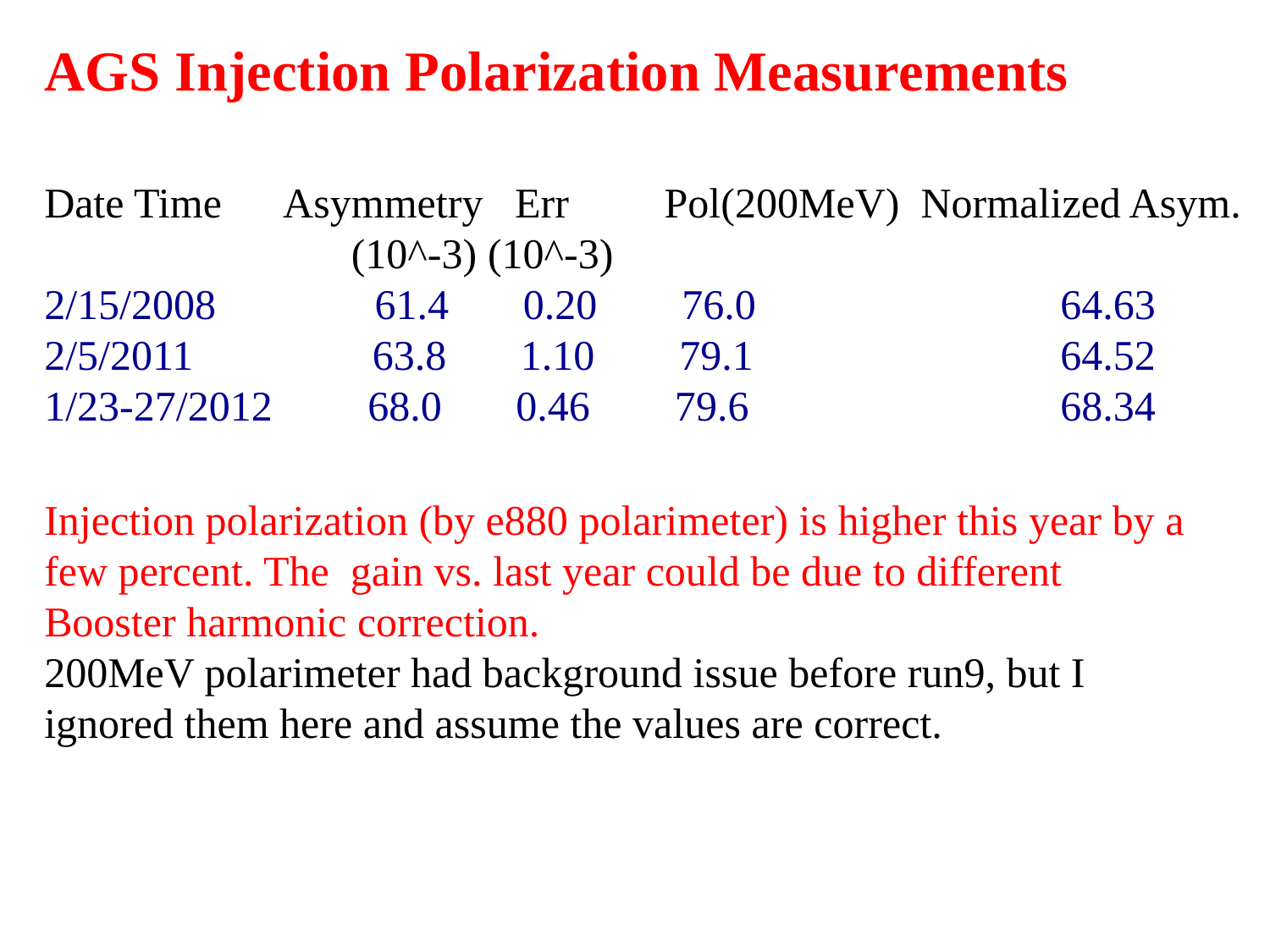

# AGS Injection Polarization Measurements
Date Time      Asymmetry   Err         Pol(200MeV)  Normalized Asym.
                             (10^-3) (10^-3)
2/15/2008               61.4       0.20        76.0			64.63
2/5/2011  	       63.8       1.10        79.1			64.52
1/23-27/2012         68.0       0.46        79.6			68.34

Injection polarization (by e880 polarimeter) is higher this year by a few percent. The  gain vs. last year could be due to different Booster harmonic correction.
200MeV polarimeter had background issue before run9, but I ignored them here and assume the values are correct.